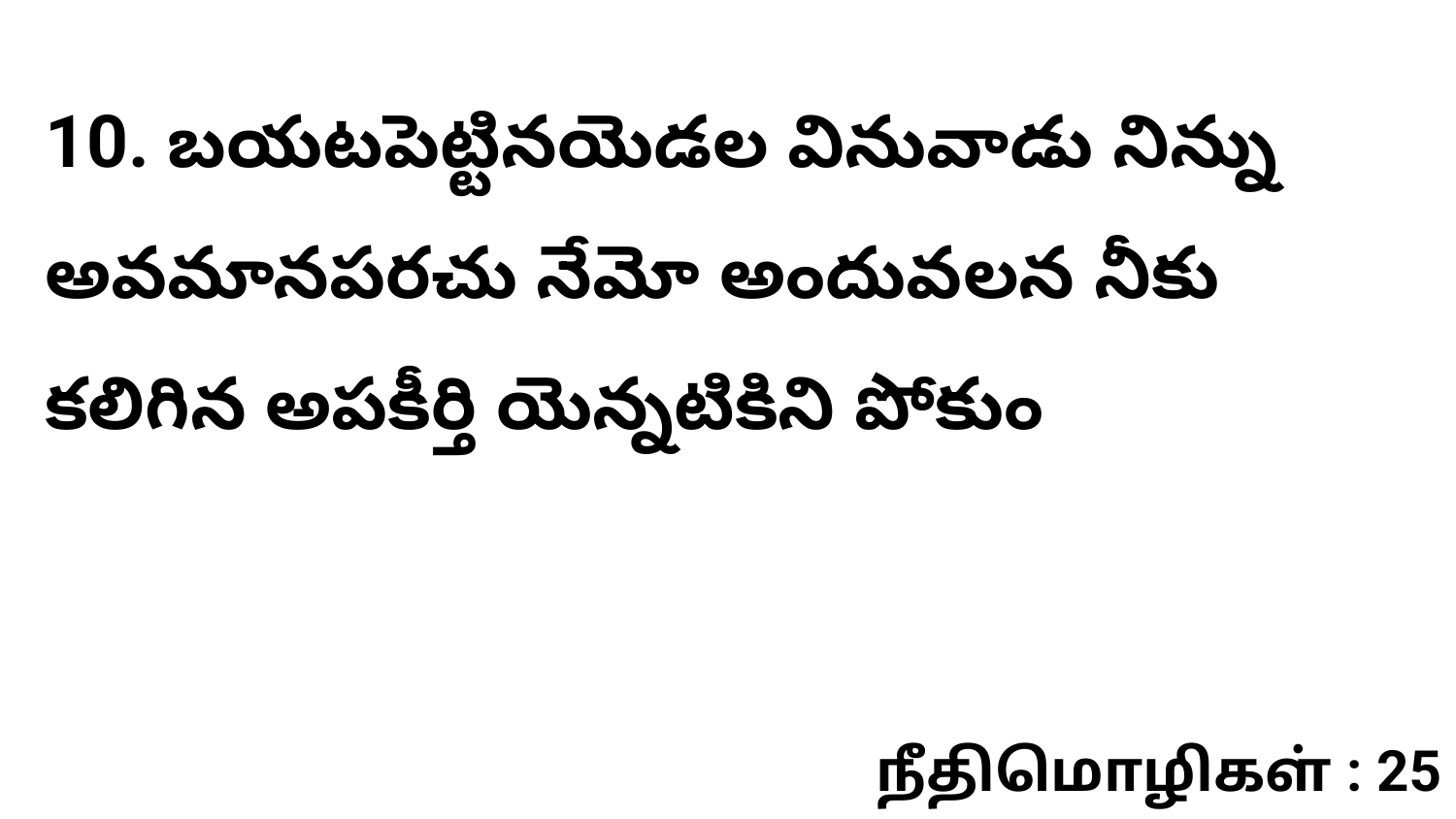

10. బయటపెట్టినయెడల వినువాడు నిన్ను అవమానపరచు నేమో అందువలన నీకు కలిగిన అపకీర్తి యెన్నటికిని పోకుం
நீதிமொழிகள் : 25